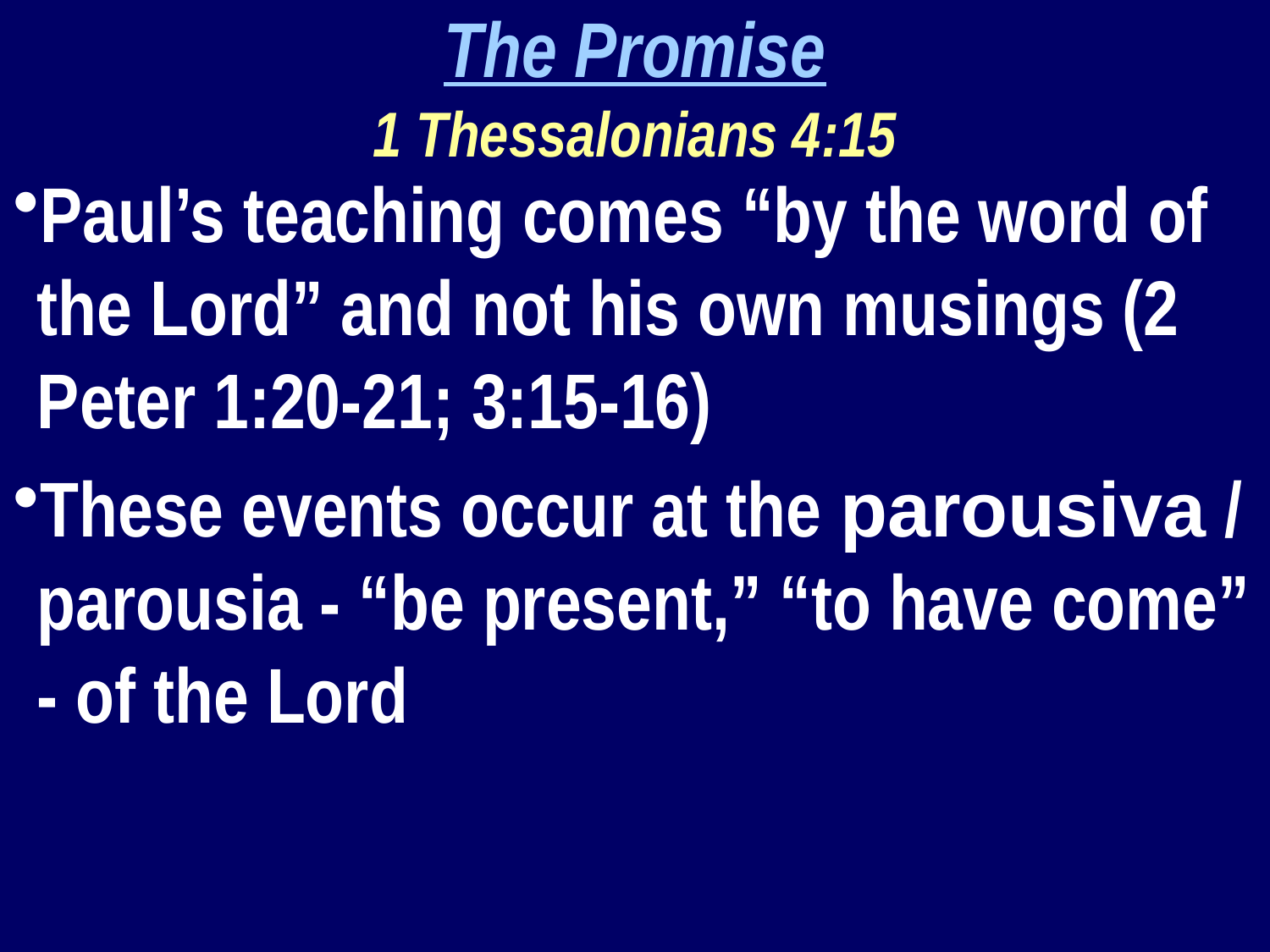

The Promise
1 Thessalonians 4:15
Paul’s teaching comes “by the word of the Lord” and not his own musings (2 Peter 1:20-21; 3:15-16)
These events occur at the parousiva / parousia - “be present,” “to have come” - of the Lord